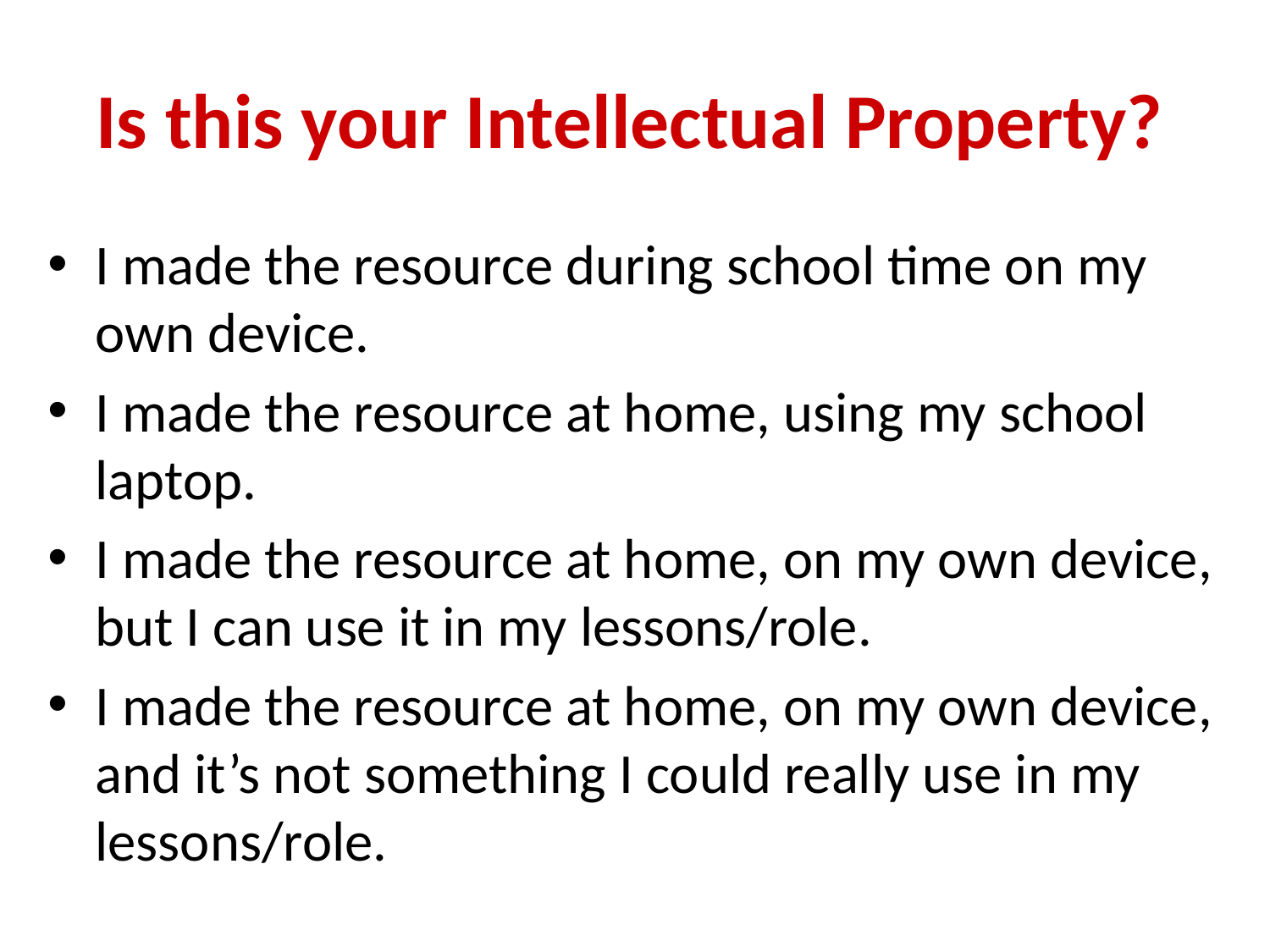

# Is this your Intellectual Property?
I made the resource during school time on my own device.
I made the resource at home, using my school laptop.
I made the resource at home, on my own device, but I can use it in my lessons/role.
I made the resource at home, on my own device, and it’s not something I could really use in my lessons/role.